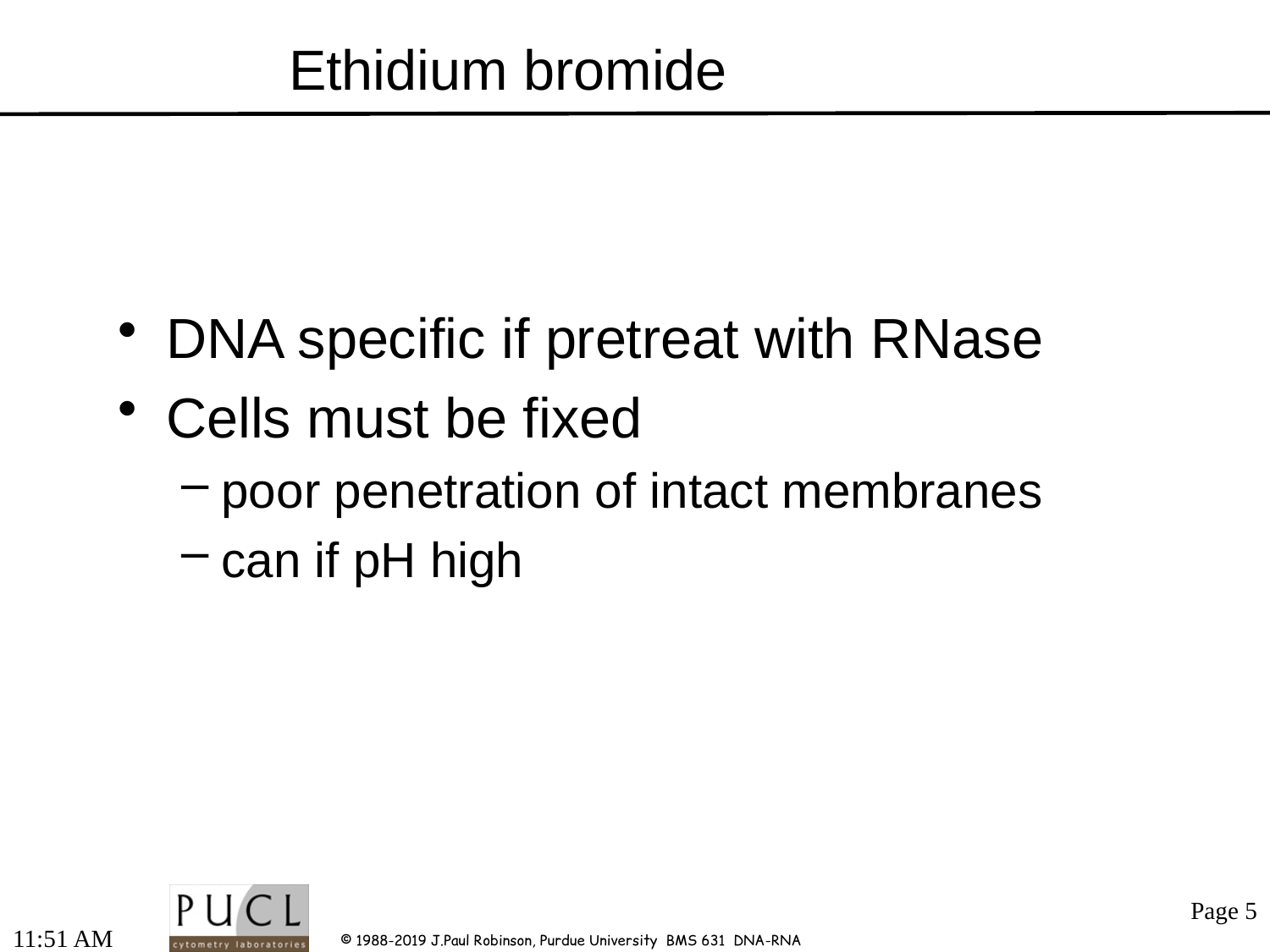

# Ethidium bromide
DNA specific if pretreat with RNase
Cells must be fixed
poor penetration of intact membranes
can if pH high
11:51 AM